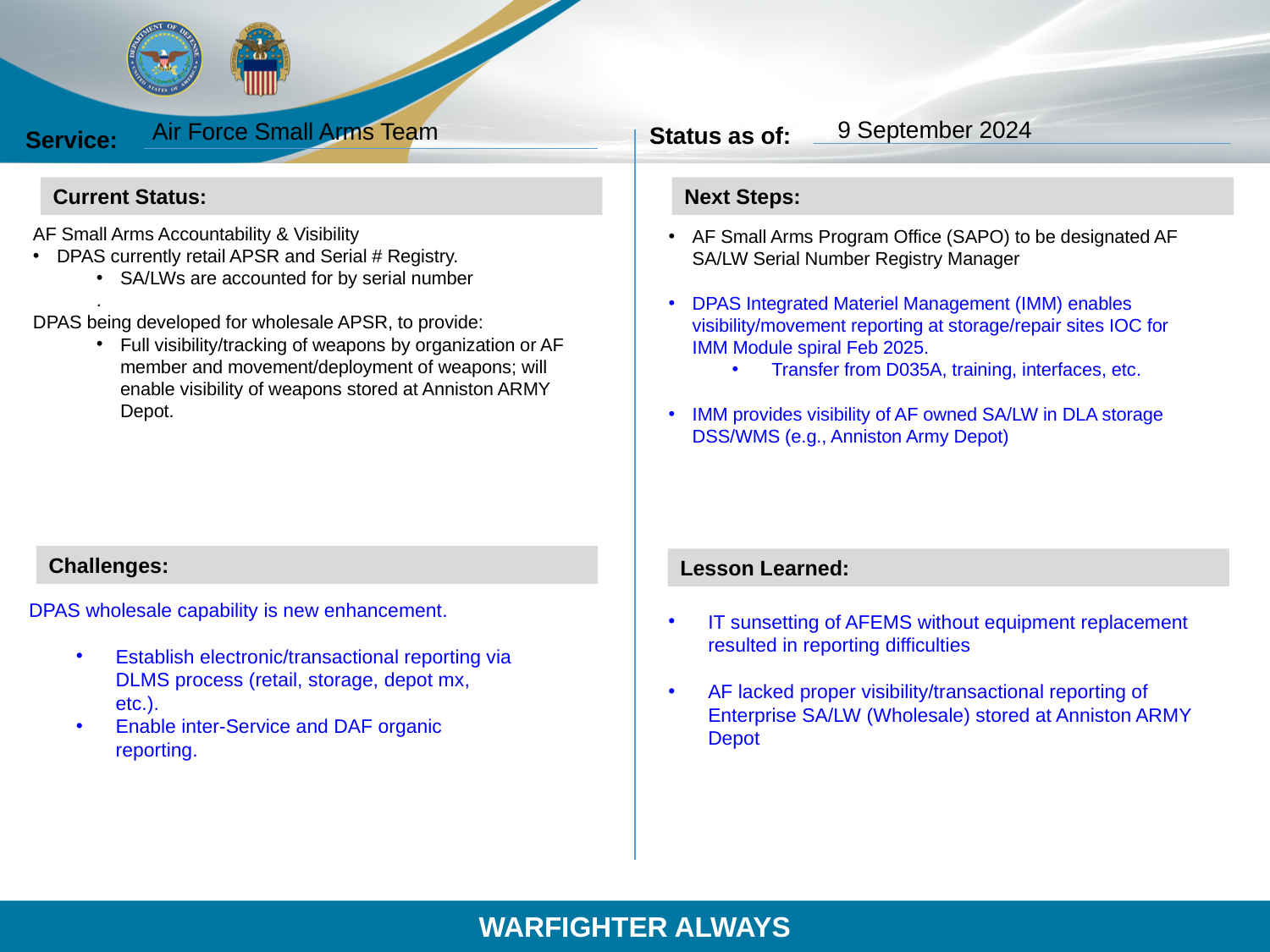

9 September 2024
Air Force Small Arms Team

AF Small Arms Program Office (SAPO) to be designated AF SA/LW Serial Number Registry Manager

DPAS Integrated Materiel Management (IMM) enables visibility/movement reporting at storage/repair sites IOC for IMM Module spiral Feb 2025.
Transfer from D035A, training, interfaces, etc.

IMM provides visibility of AF owned SA/LW in DLA storage  DSS/WMS (e.g., Anniston Army Depot)

AF Small Arms Accountability & Visibility
DPAS currently retail APSR and Serial # Registry.
SA/LWs are accounted for by serial number
.
DPAS being developed for wholesale APSR, to provide:
Full visibility/tracking of weapons by organization or AF member and movement/deployment of weapons; will enable visibility of weapons stored at Anniston ARMY Depot.
   DPAS wholesale capability is new enhancement.

Establish electronic/transactional reporting via DLMS process (retail, storage, depot mx, etc.).
Enable inter-Service and DAF organic reporting.
IT sunsetting of AFEMS without equipment replacement resulted in reporting difficulties

AF lacked proper visibility/transactional reporting of Enterprise SA/LW (Wholesale) stored at Anniston ARMY Depot